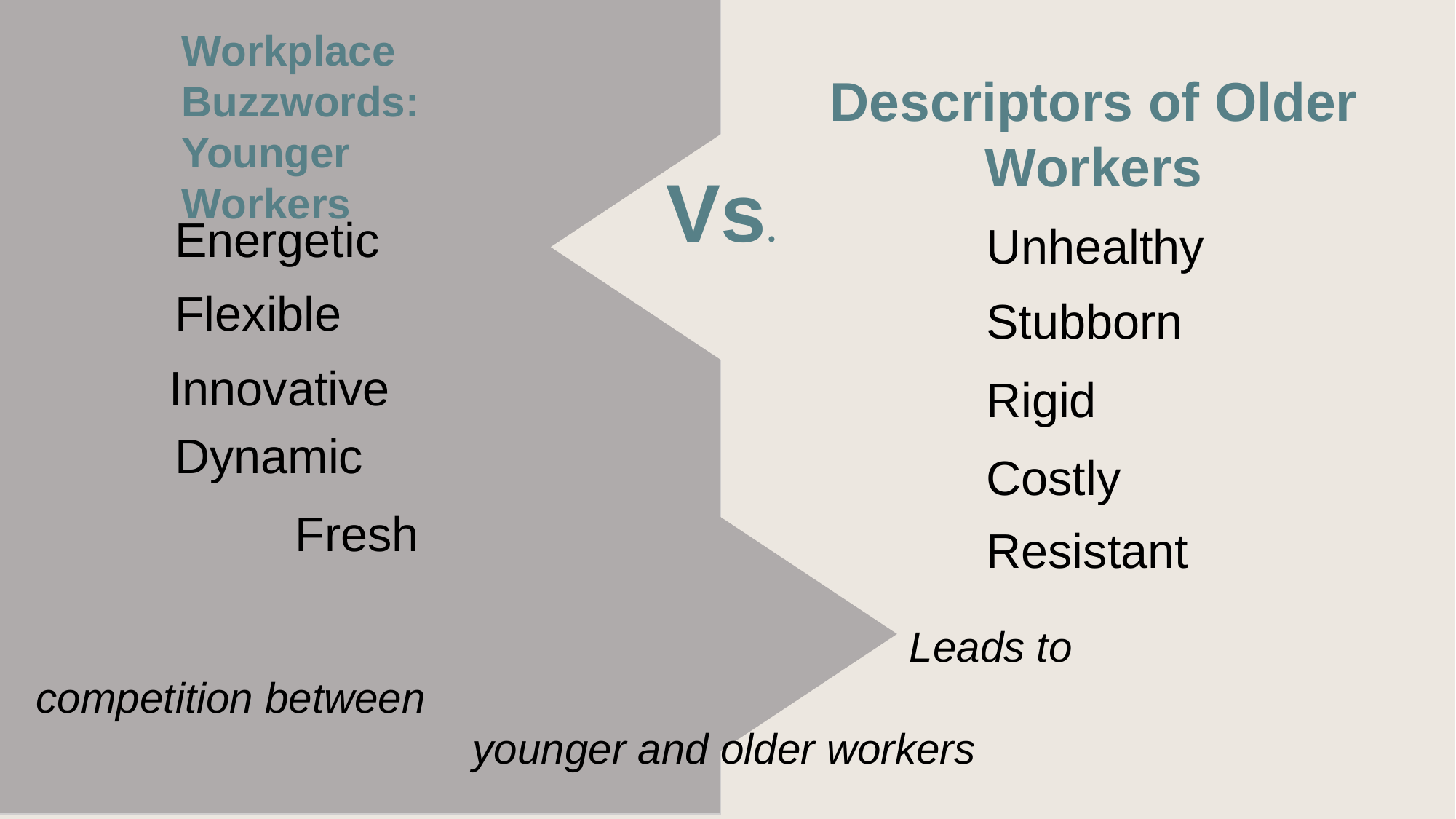

Workplace Buzzwords:
Younger Workers
Descriptors of Older Workers
Vs.

Energetic

Unhealthy
Flexible

Stubborn
Innovative
Rigid
Dynamic

Costly

		   Fresh

								Leads to competition between 										younger and older workers 											and fear of job security.
Resistant